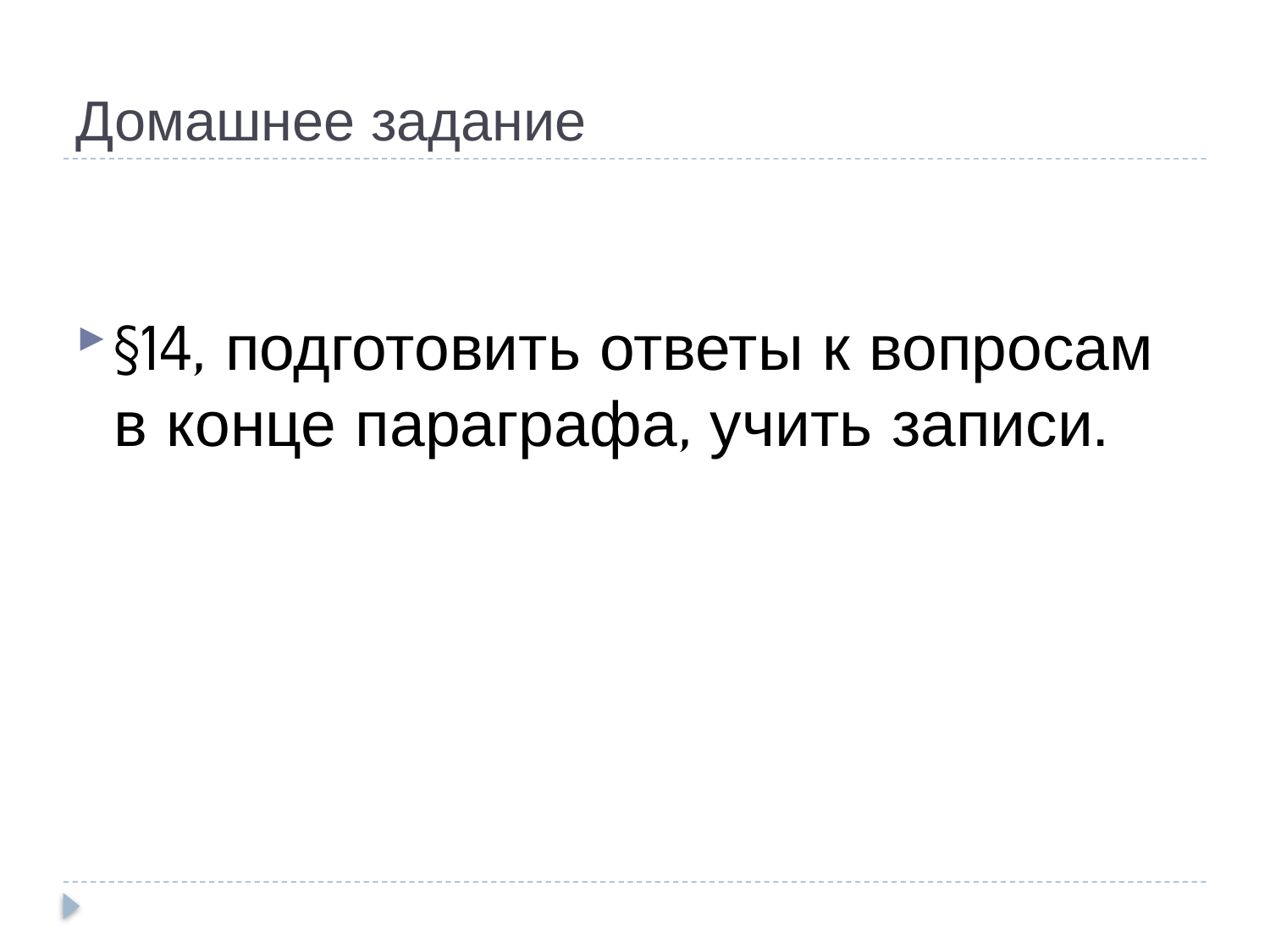

# Домашнее задание

§14, подготовить ответы к вопросам в конце параграфа, учить записи.